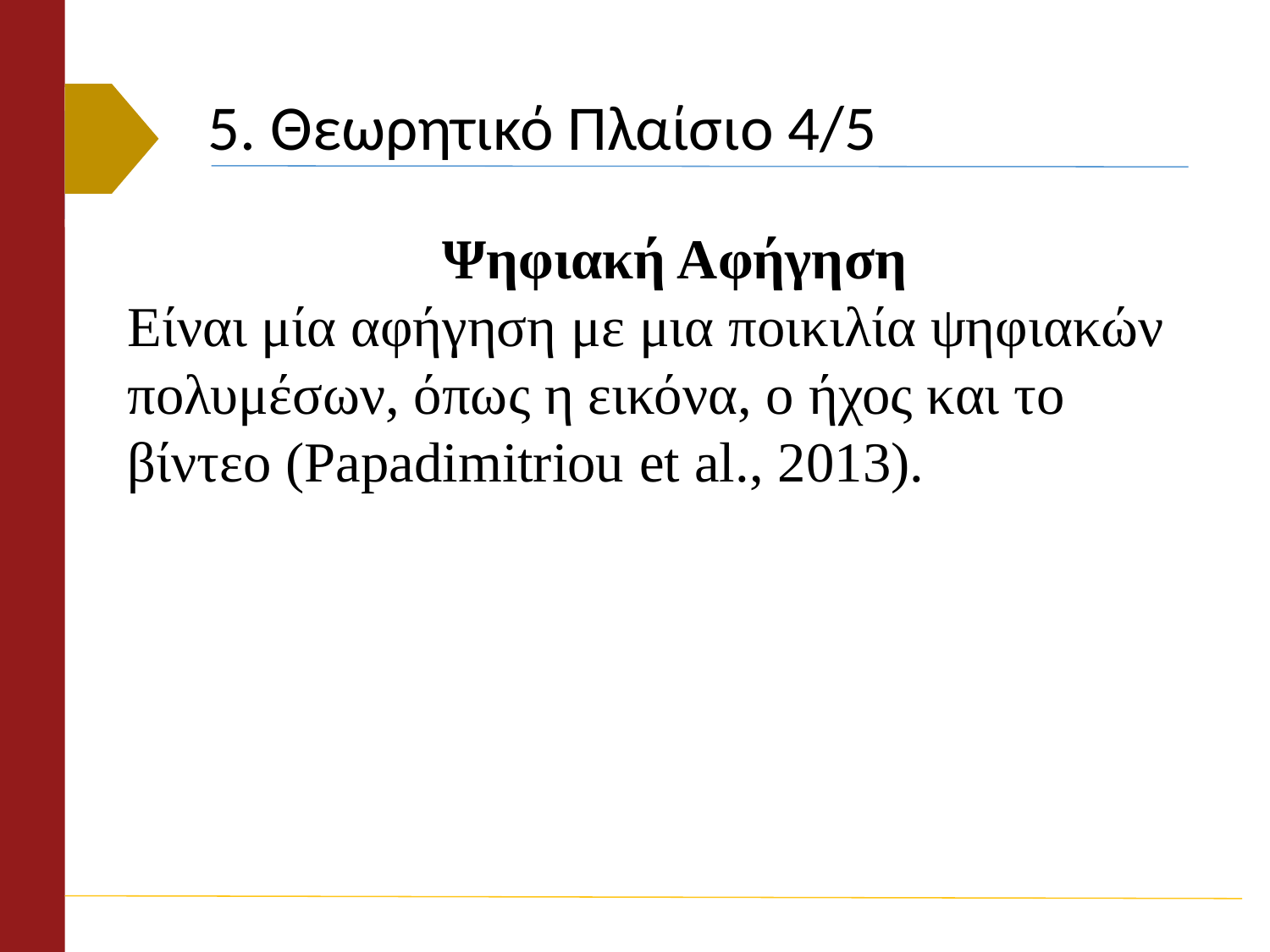

# 5. Θεωρητικό Πλαίσιο 4/5
Ψηφιακή Αφήγηση
Είναι μία αφήγηση με μια ποικιλία ψηφιακών πολυμέσων, όπως η εικόνα, ο ήχος και το βίντεο (Papadimitriou et al., 2013).